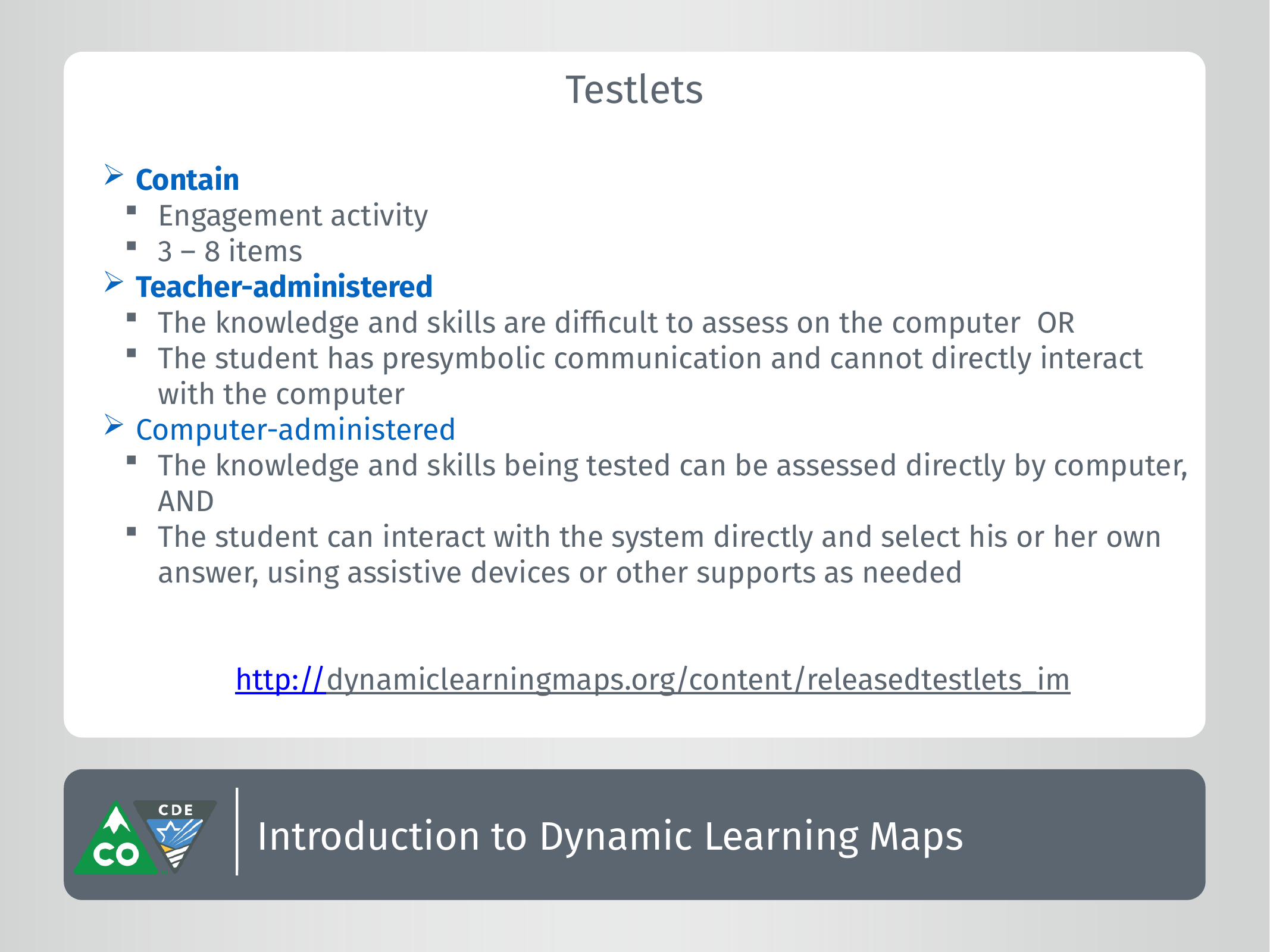

Testlets

Contain
Engagement activity
3 – 8 items
Teacher-administered
The knowledge and skills are difficult to assess on the computer  OR
The student has presymbolic communication and cannot directly interact with the computer
Computer-administered
The knowledge and skills being tested can be assessed directly by computer, AND
The student can interact with the system directly and select his or her own answer, using assistive devices or other supports as needed

http://dynamiclearningmaps.org/content/releasedtestlets_im

Introduction to Dynamic Learning Maps